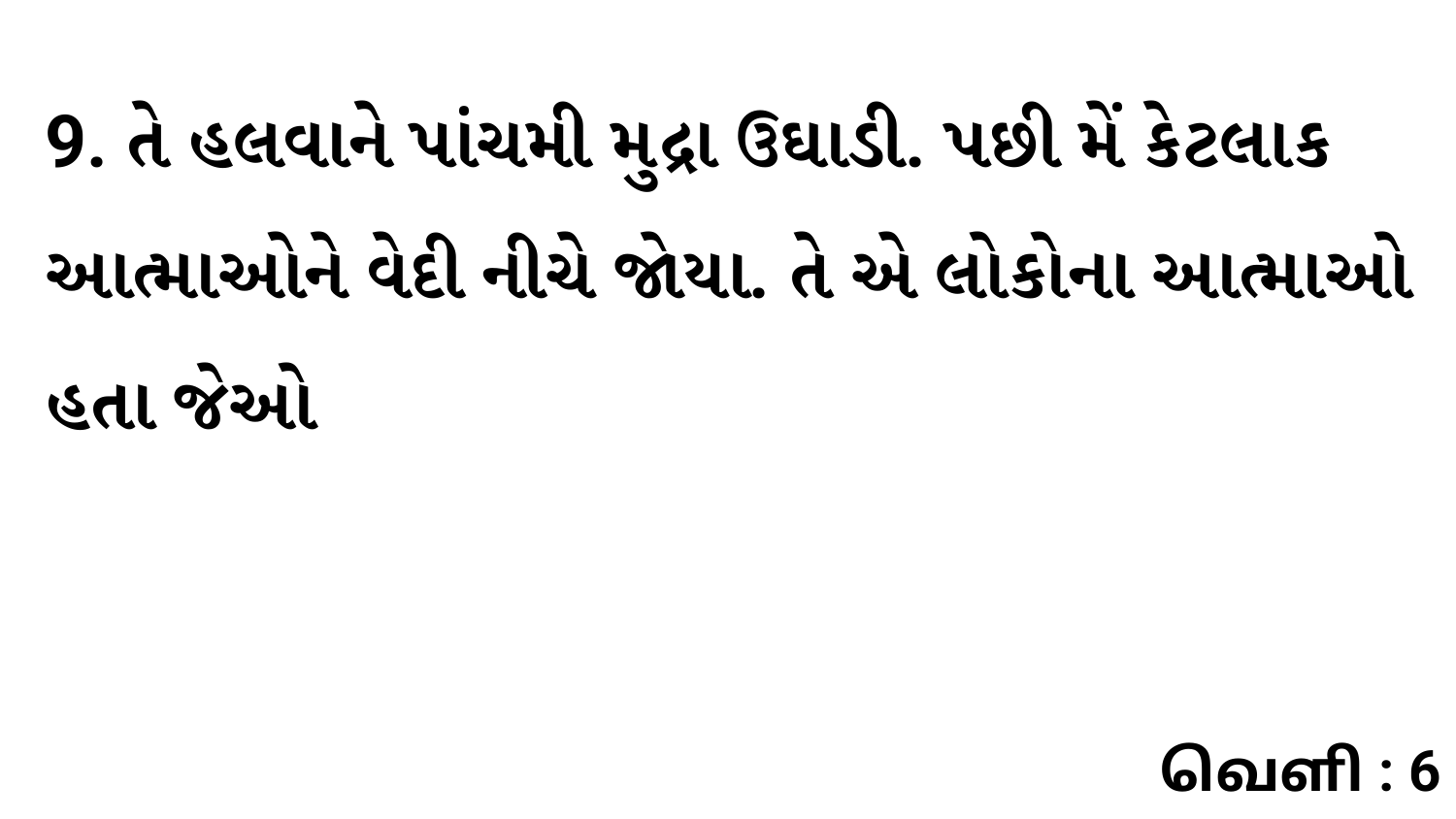

9. તે હલવાને પાંચમી મુદ્રા ઉઘાડી. પછી મેં કેટલાક આત્માઓને વેદી નીચે જોયા. તે એ લોકોના આત્માઓ હતા જેઓ
வெளி : 6